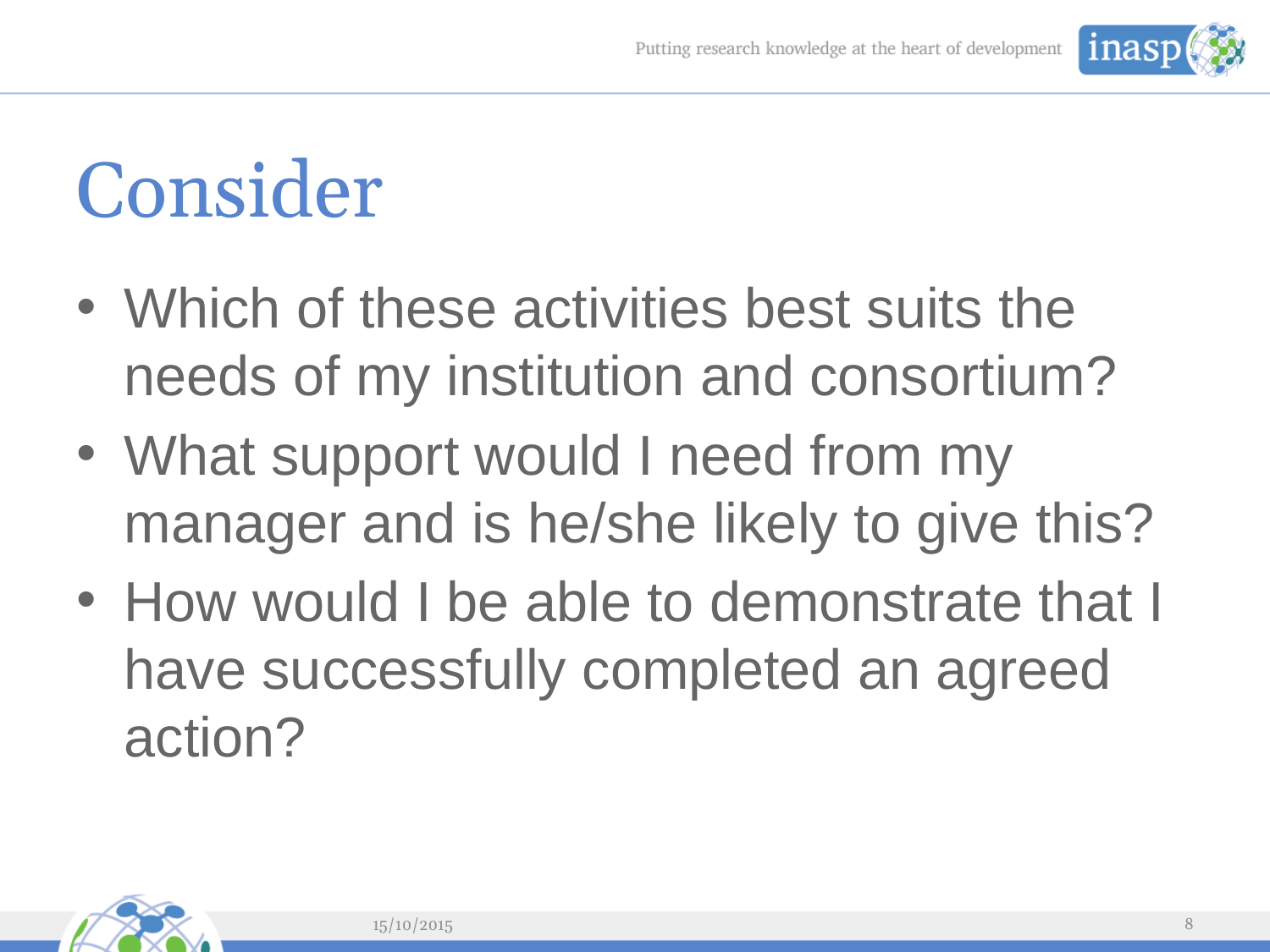

# Consider
Which of these activities best suits the needs of my institution and consortium?
What support would I need from my manager and is he/she likely to give this?
How would I be able to demonstrate that I have successfully completed an agreed action?

15/10/2015

8